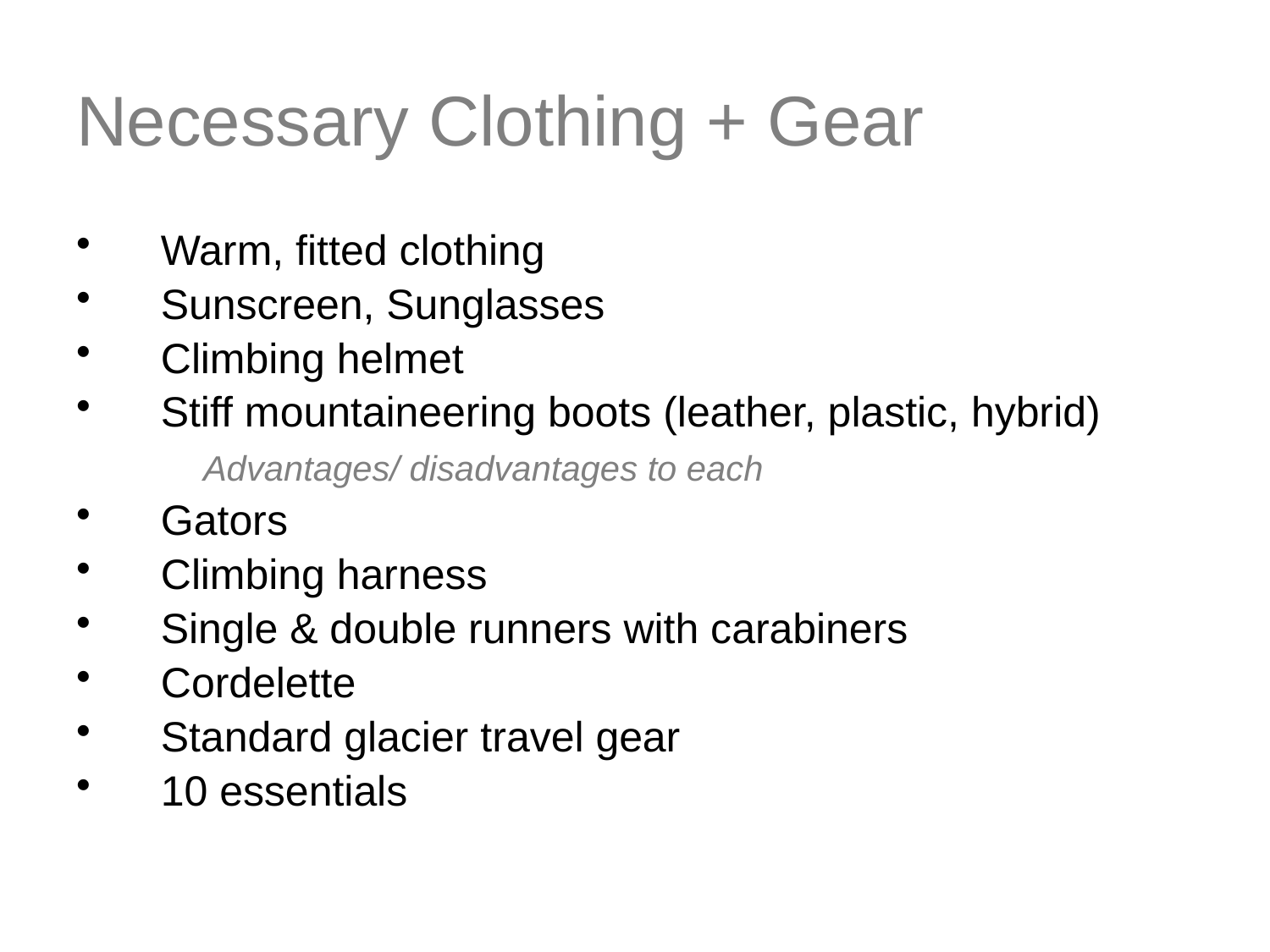

# Necessary Clothing + Gear
Warm, fitted clothing
Sunscreen, Sunglasses
Climbing helmet
Stiff mountaineering boots (leather, plastic, hybrid)
	Advantages/ disadvantages to each
Gators
Climbing harness
Single & double runners with carabiners
Cordelette
Standard glacier travel gear
10 essentials